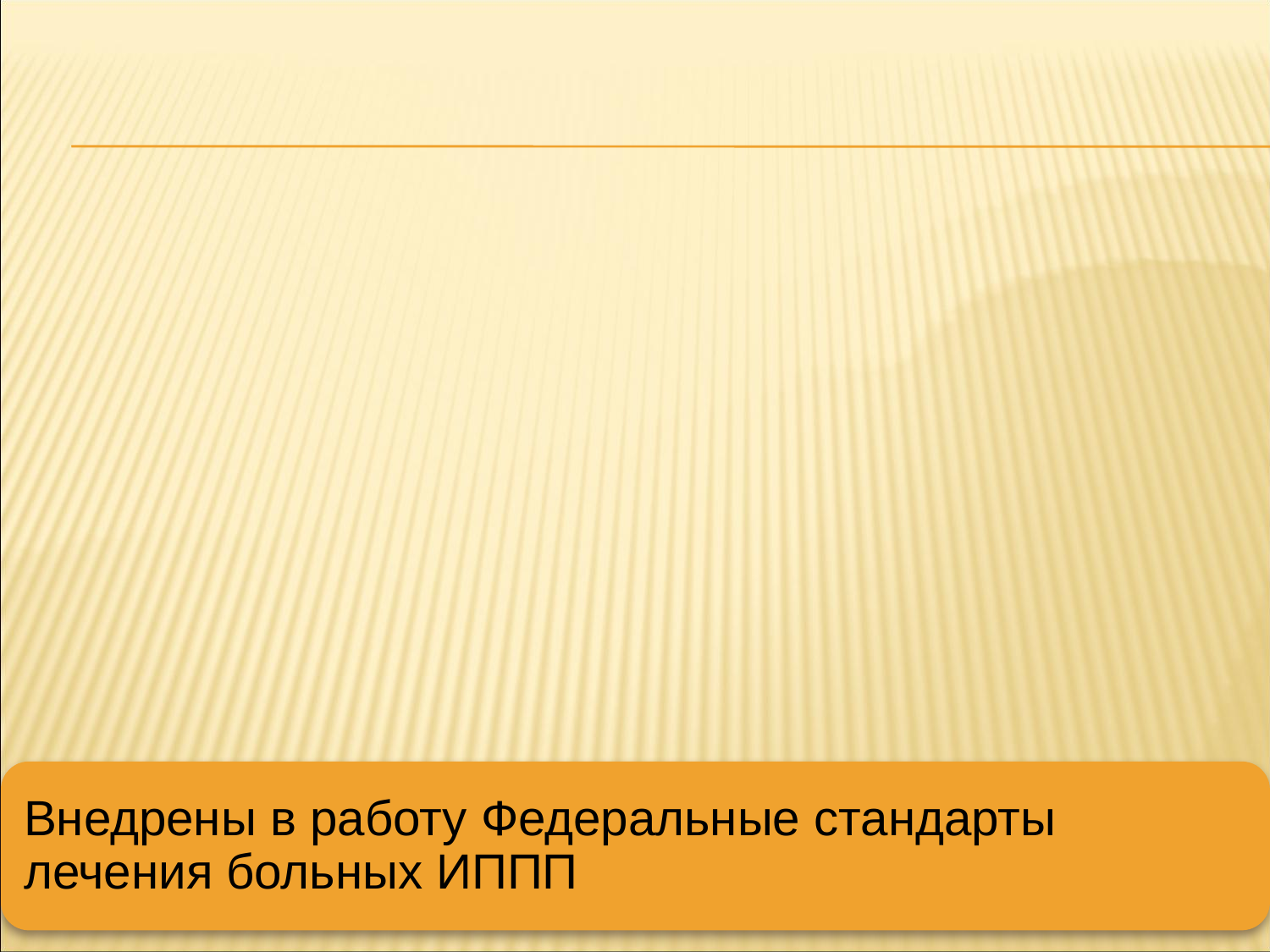

Внедрены в работу Федеральные стандарты лечения больных ИППП